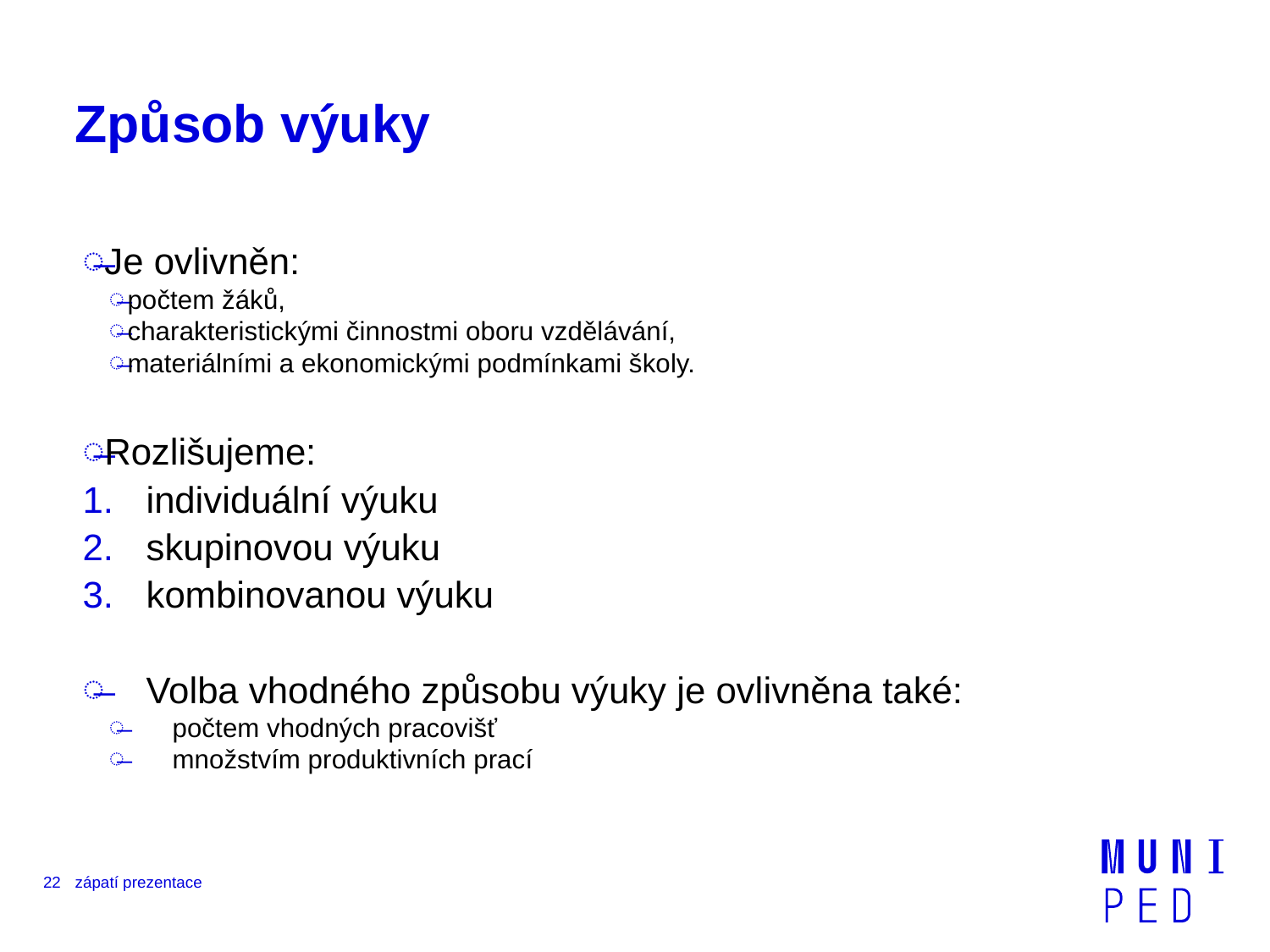

# Způsob výuky
Je ovlivněn:
počtem žáků,
charakteristickými činnostmi oboru vzdělávání,
materiálními a ekonomickými podmínkami školy.

Rozlišujeme:
individuální výuku
skupinovou výuku
kombinovanou výuku

Volba vhodného způsobu výuky je ovlivněna také:
počtem vhodných pracovišť
množstvím produktivních prací
22
zápatí prezentace